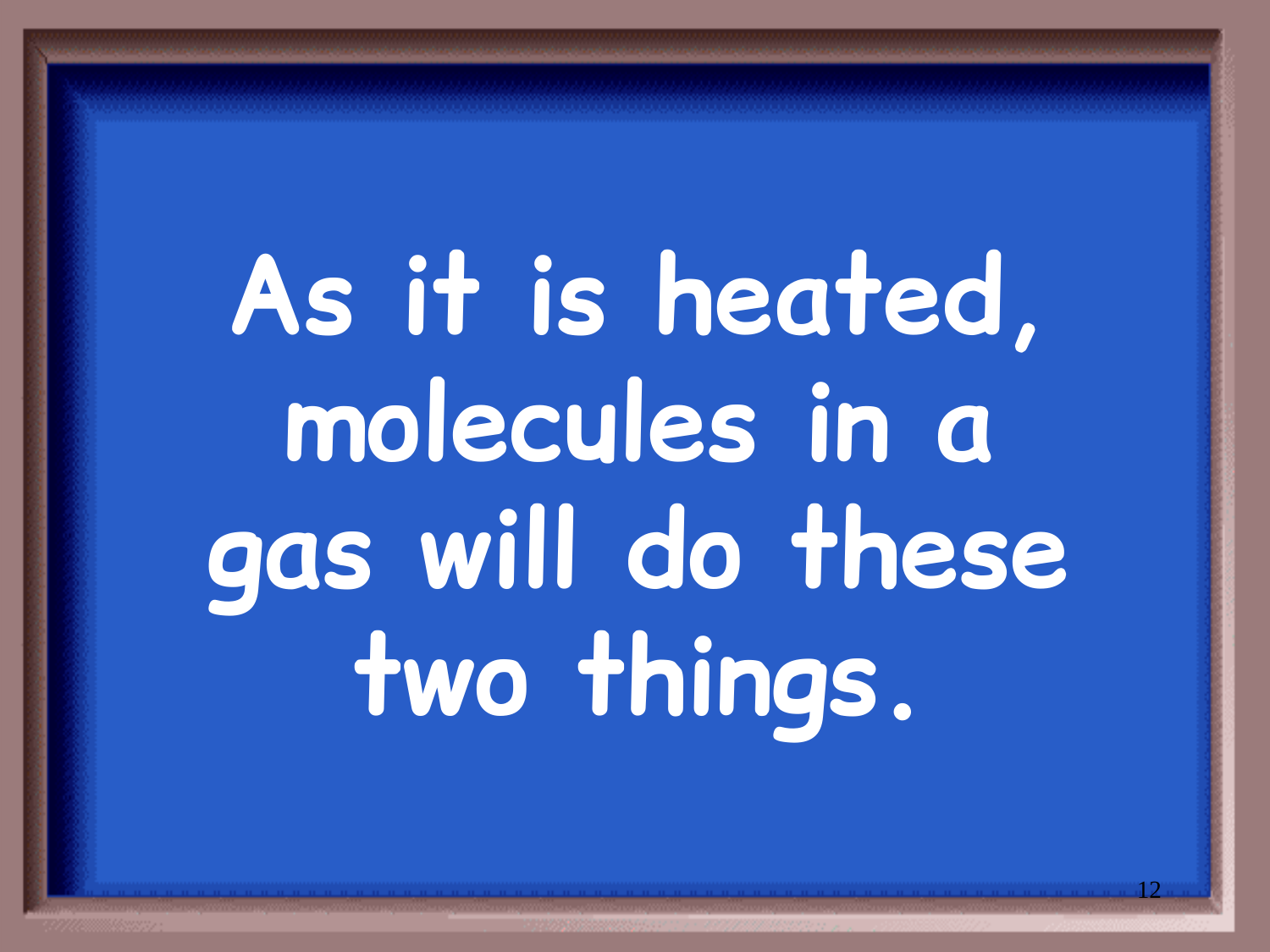

# As it is heated, molecules in a gas will do these two things.
12